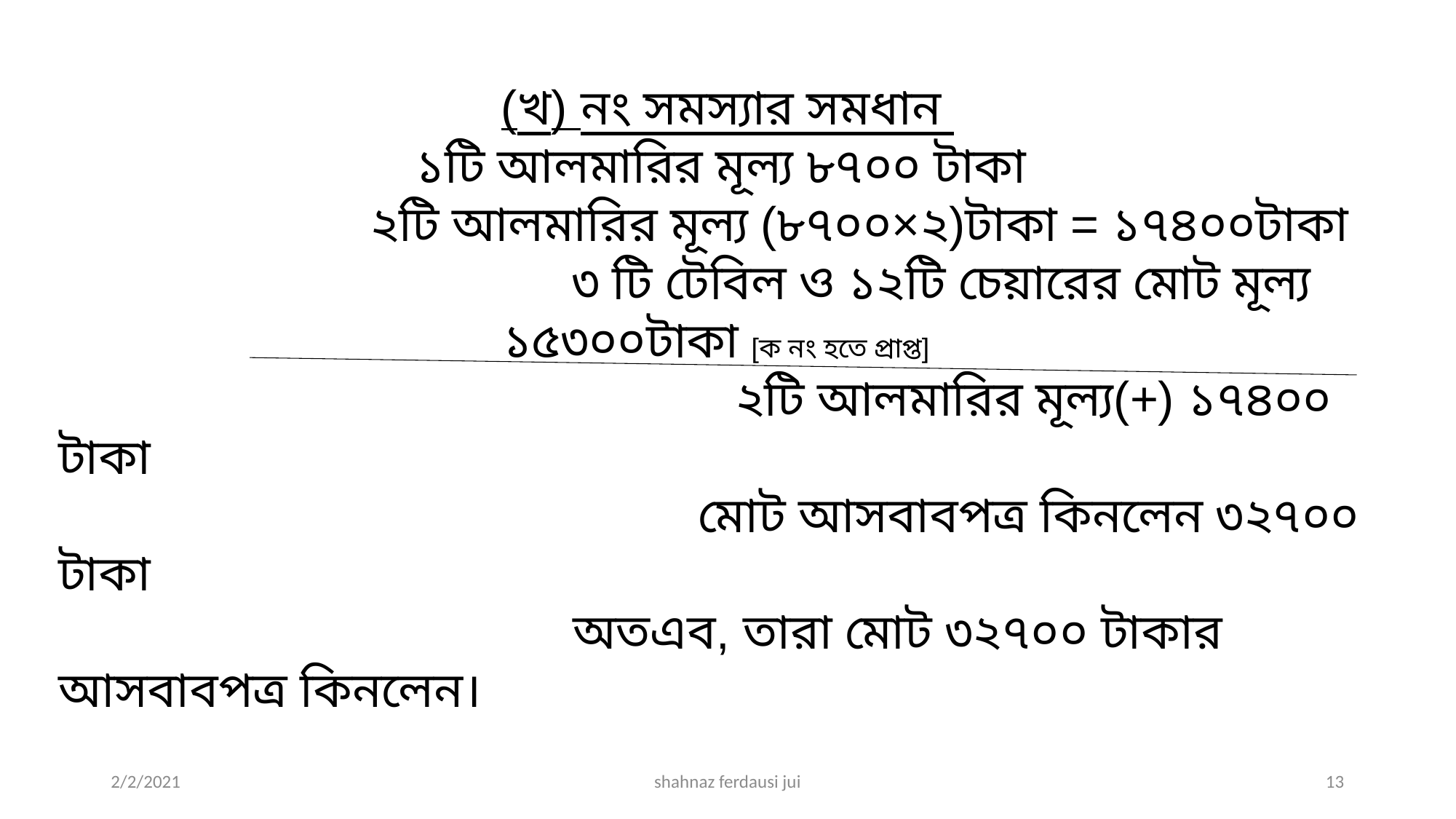

(খ) নং সমস্যার সমধান
১টি আলমারির মূল্য ৮৭০০ টাকা
                      ২টি আলমারির মূল্য (৮৭০০×২)টাকা = ১৭৪০০টাকা
                                  ৩ টি টেবিল ও ১২টি চেয়ারের মোট মূল্য ১৫৩০০টাকা [ক নং হতে প্রাপ্ত]
                                                      ২টি আলমারির মূল্য(+) ১৭৪০০ টাকা
                                                   মোট আসবাবপত্র কিনলেন ৩২৭০০ টাকা
                                         অতএব, তারা মোট ৩২৭০০ টাকার আসবাবপত্র কিনলেন।
2/2/2021
shahnaz ferdausi jui
13